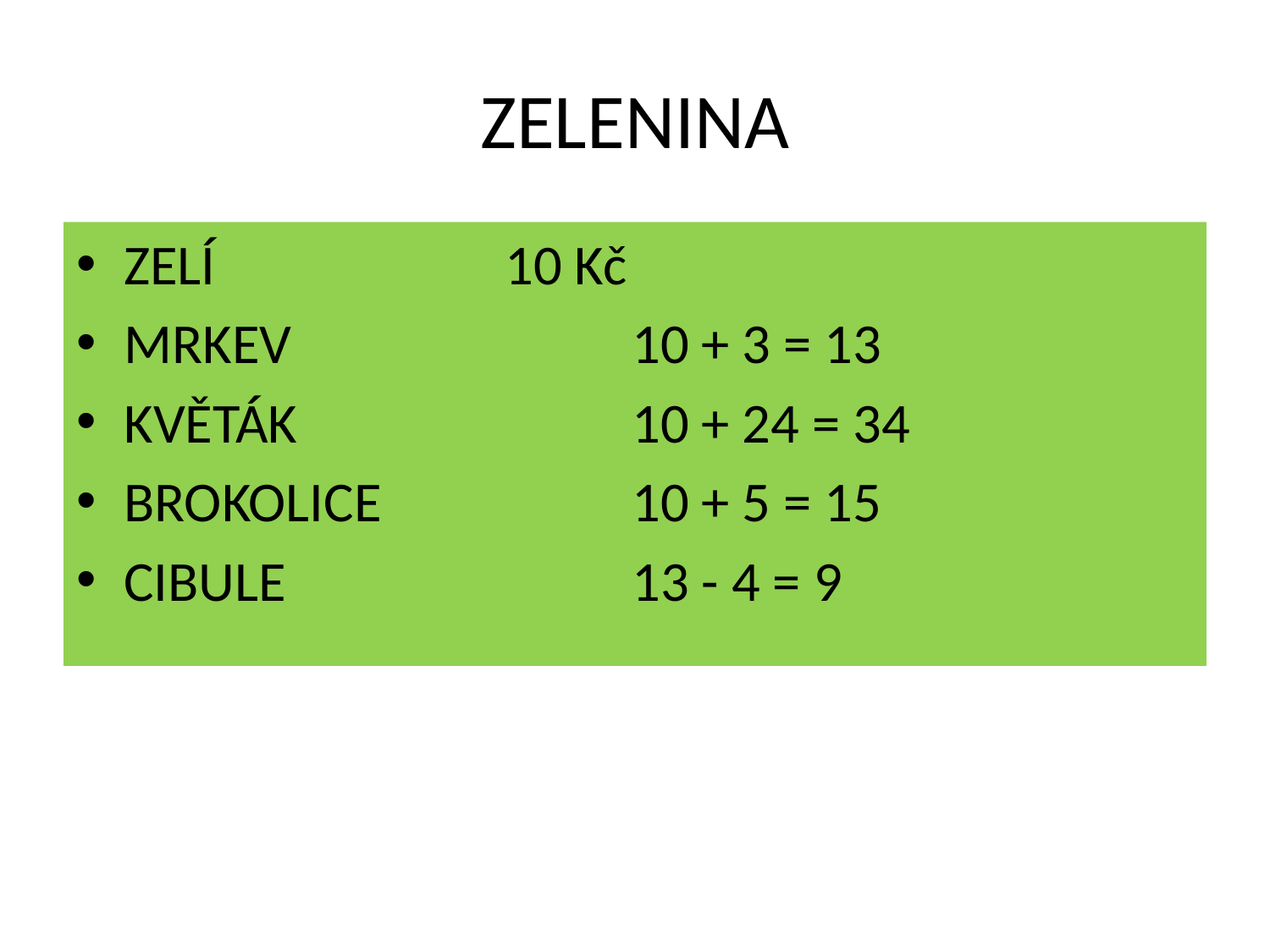

# ZELENINA
ZELÍ			10 Kč
MRKEV			10 + 3 = 13
KVĚTÁK			10 + 24 = 34
BROKOLICE		10 + 5 = 15
CIBULE			13 - 4 = 9